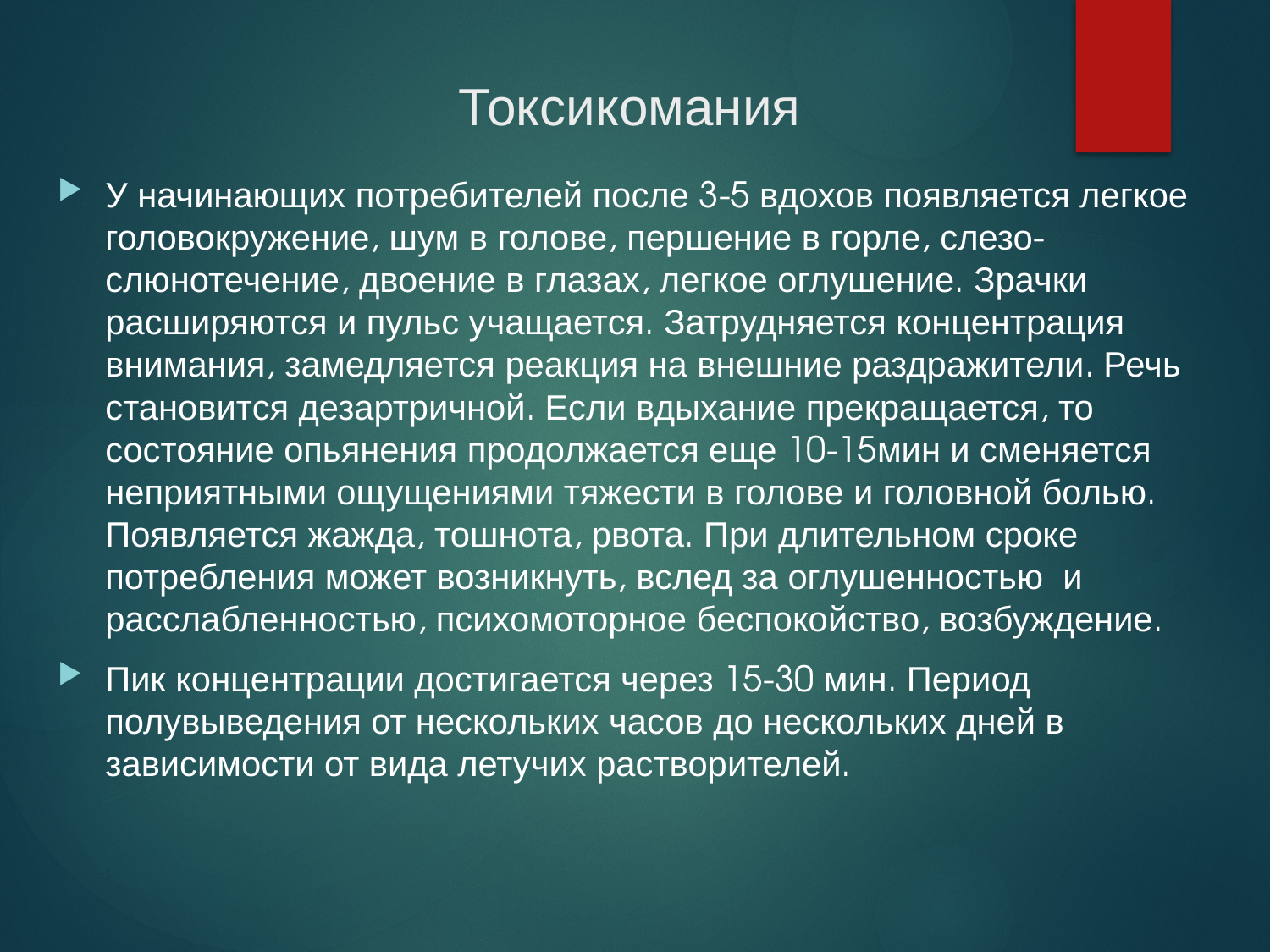

# Токсикомания
У начинающих потребителей после 3-5 вдохов появляется легкое головокружение, шум в голове, першение в горле, слезо-слюнотечение, двоение в глазах, легкое оглушение. Зрачки расширяются и пульс учащается. Затрудняется концентрация внимания, замедляется реакция на внешние раздражители. Речь становится дезартричной. Если вдыхание прекращается, то  состояние опьянения продолжается еще 10-15мин и сменяется неприятными ощущениями тяжести в голове и головной болью. Появляется жажда, тошнота, рвота. При длительном сроке потребления может возникнуть, вслед за оглушенностью  и расслабленностью, психомоторное беспокойство, возбуждение.
Пик концентрации достигается через 15-30 мин. Период полувыведения от нескольких часов до нескольких дней в зависимости от вида летучих растворителей.